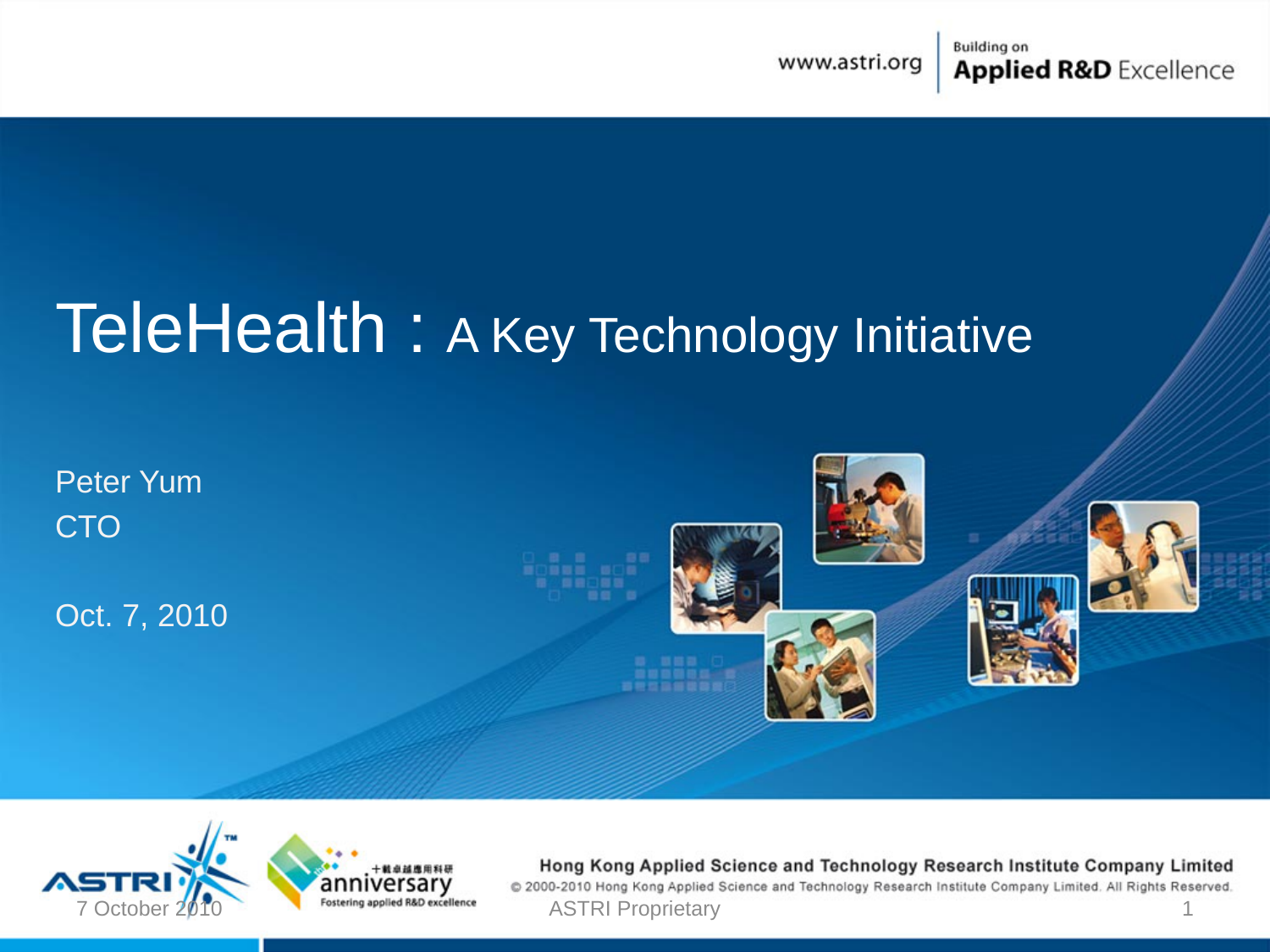

# TeleHealth : A Key Technology Initiative
Peter Yum
CTO

Oct. 7, 2010
7 October 2010
ASTRI Proprietary
1